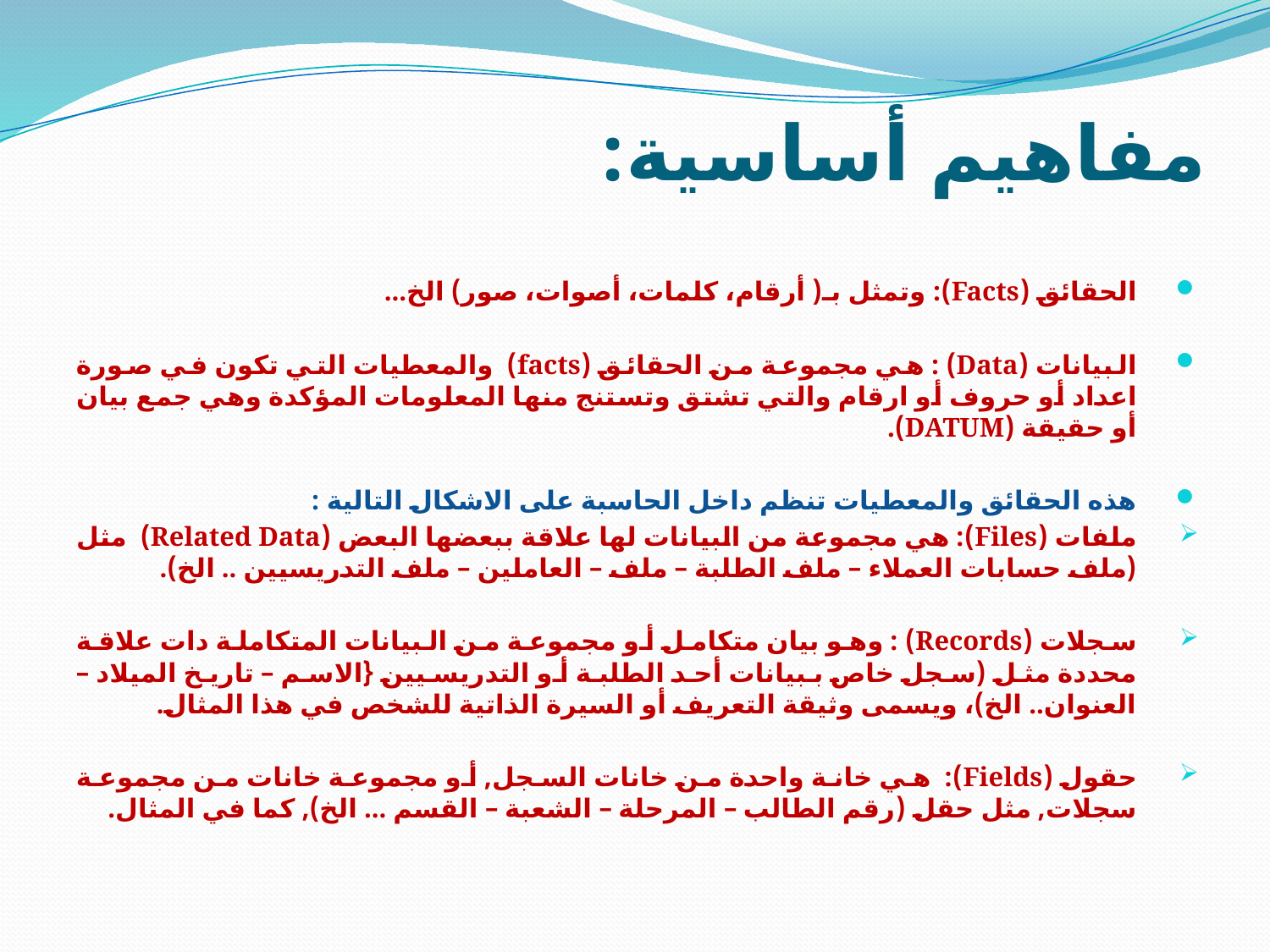

# مفاهيم أساسية:
الحقائق (Facts): وتمثل بـ( أرقام، كلمات، أصوات، صور) الخ...

البيانات (Data) : هي مجموعة من الحقائق (facts)  والمعطيات التي تكون في صورة اعداد أو حروف أو ارقام والتي تشتق وتستنج منها المعلومات المؤكدة وهي جمع بيان أو حقيقة (DATUM).

هذه الحقائق والمعطيات تنظم داخل الحاسبة على الاشكال التالية :
ملفات (Files): هي مجموعة من البيانات لها علاقة ببعضها البعض (Related Data)  مثل (ملف حسابات العملاء – ملف الطلبة – ملف – العاملين – ملف التدريسيين .. الخ).

سجلات (Records) : وهو بيان متكامل أو مجموعة من البيانات المتكاملة دات علاقة محددة مثل (سجل خاص ببيانات أحد الطلبة أو التدريسيين {الاسم – تاريخ الميلاد – العنوان.. الخ)، ويسمى وثيقة التعريف أو السيرة الذاتية للشخص في هذا المثال.

حقول (Fields):  هي خانة واحدة من خانات السجل, أو مجموعة خانات من مجموعة سجلات, مثل حقل (رقم الطالب – المرحلة – الشعبة – القسم ... الخ), كما في المثال.